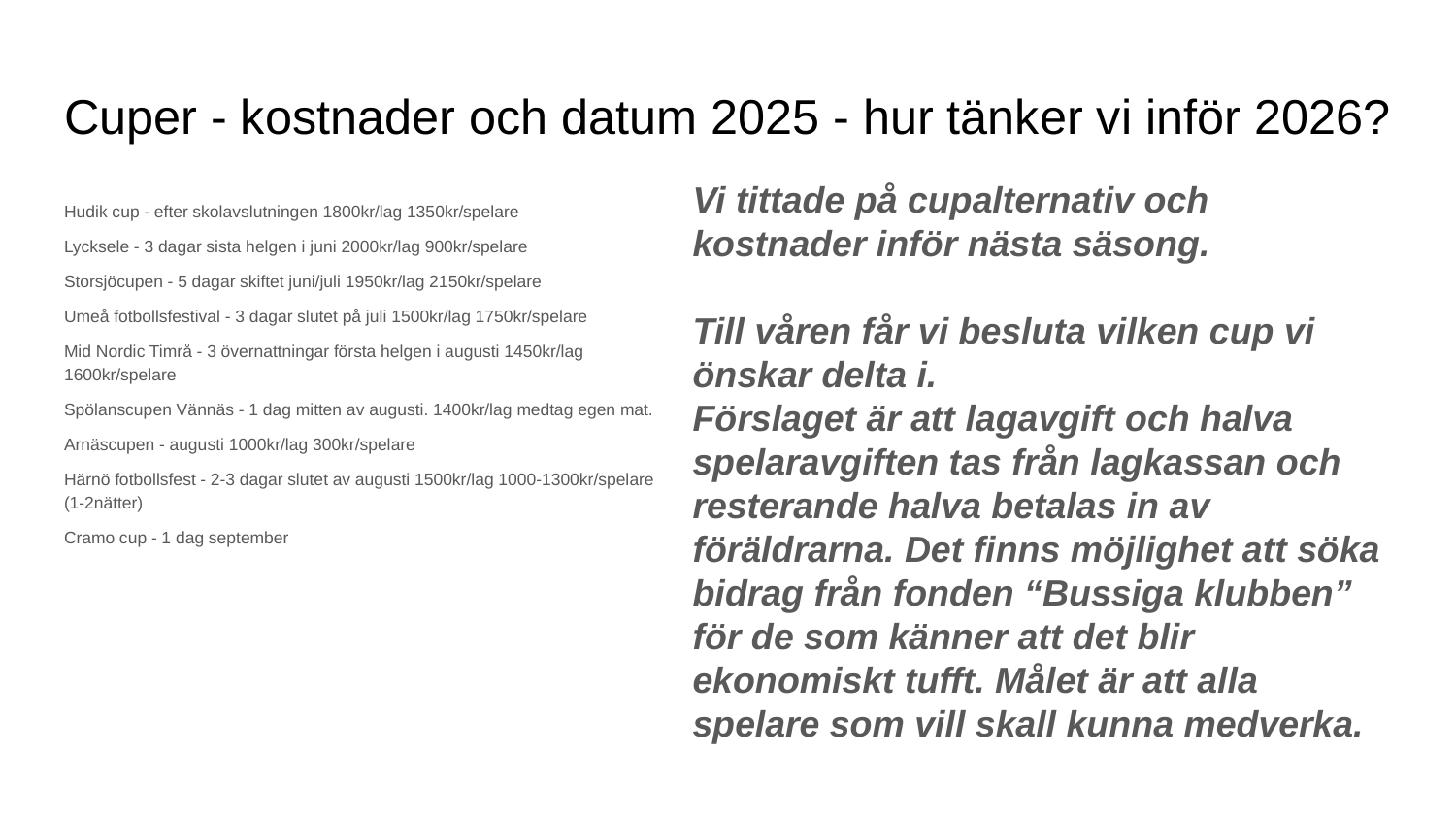

# Cuper - kostnader och datum 2025 - hur tänker vi inför 2026?
Vi tittade på cupalternativ och kostnader inför nästa säsong.

Till våren får vi besluta vilken cup vi önskar delta i.
Förslaget är att lagavgift och halva spelaravgiften tas från lagkassan och resterande halva betalas in av föräldrarna. Det finns möjlighet att söka bidrag från fonden “Bussiga klubben” för de som känner att det blir ekonomiskt tufft. Målet är att alla spelare som vill skall kunna medverka.

Hudik cup - efter skolavslutningen 1800kr/lag 1350kr/spelare
Lycksele - 3 dagar sista helgen i juni 2000kr/lag 900kr/spelare
Storsjöcupen - 5 dagar skiftet juni/juli 1950kr/lag 2150kr/spelare
Umeå fotbollsfestival - 3 dagar slutet på juli 1500kr/lag 1750kr/spelare
Mid Nordic Timrå - 3 övernattningar första helgen i augusti 1450kr/lag 1600kr/spelare
Spölanscupen Vännäs - 1 dag mitten av augusti. 1400kr/lag medtag egen mat.
Arnäscupen - augusti 1000kr/lag 300kr/spelare
Härnö fotbollsfest - 2-3 dagar slutet av augusti 1500kr/lag 1000-1300kr/spelare (1-2nätter)
Cramo cup - 1 dag september